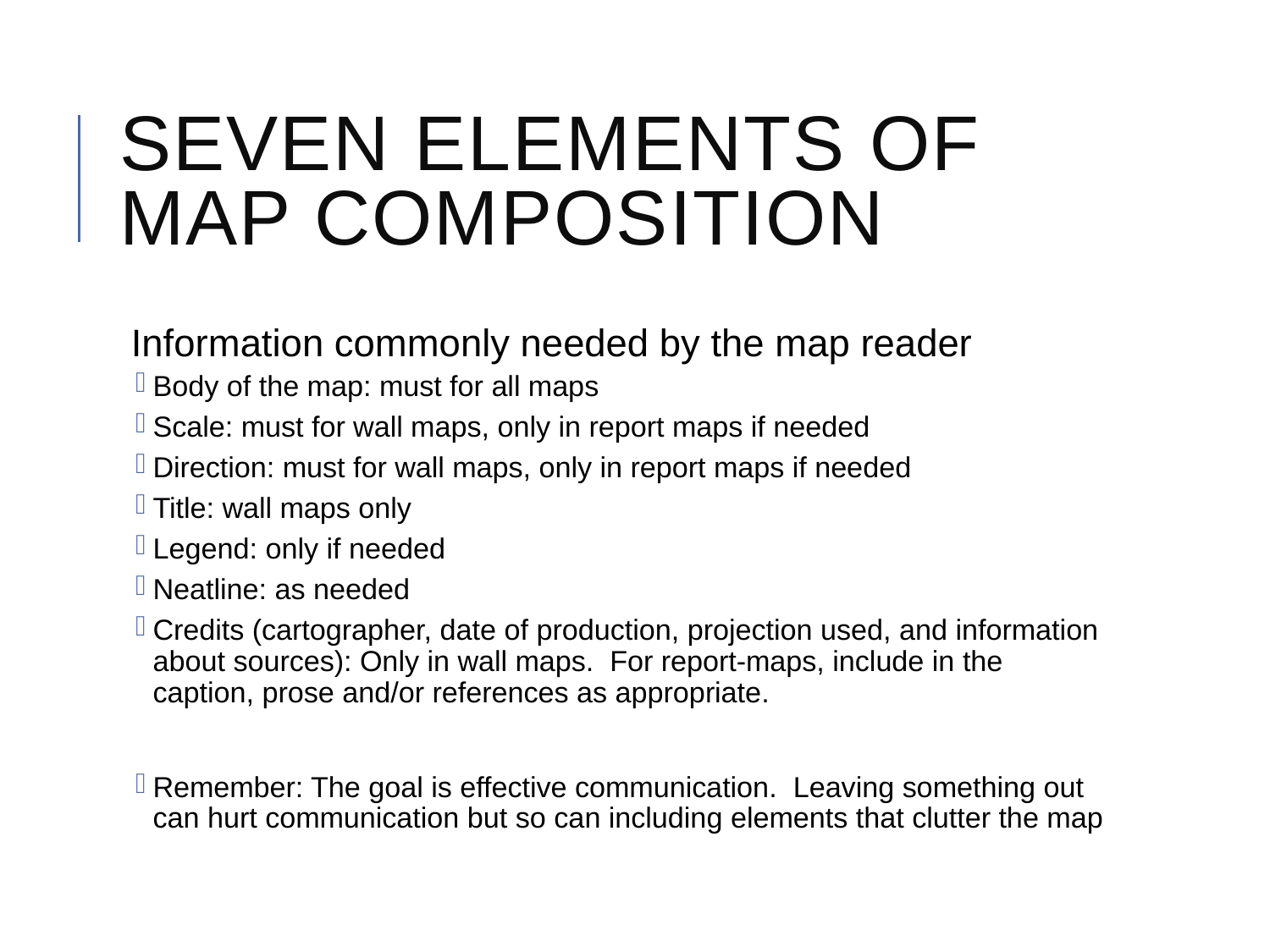

# Seven Elements of Map Composition
Information commonly needed by the map reader
Body of the map: must for all maps
Scale: must for wall maps, only in report maps if needed
Direction: must for wall maps, only in report maps if needed
Title: wall maps only
Legend: only if needed
Neatline: as needed
Credits (cartographer, date of production, projection used, and information about sources): Only in wall maps.  For report-maps, include in the caption, prose and/or references as appropriate.

Remember: The goal is effective communication.  Leaving something out can hurt communication but so can including elements that clutter the map